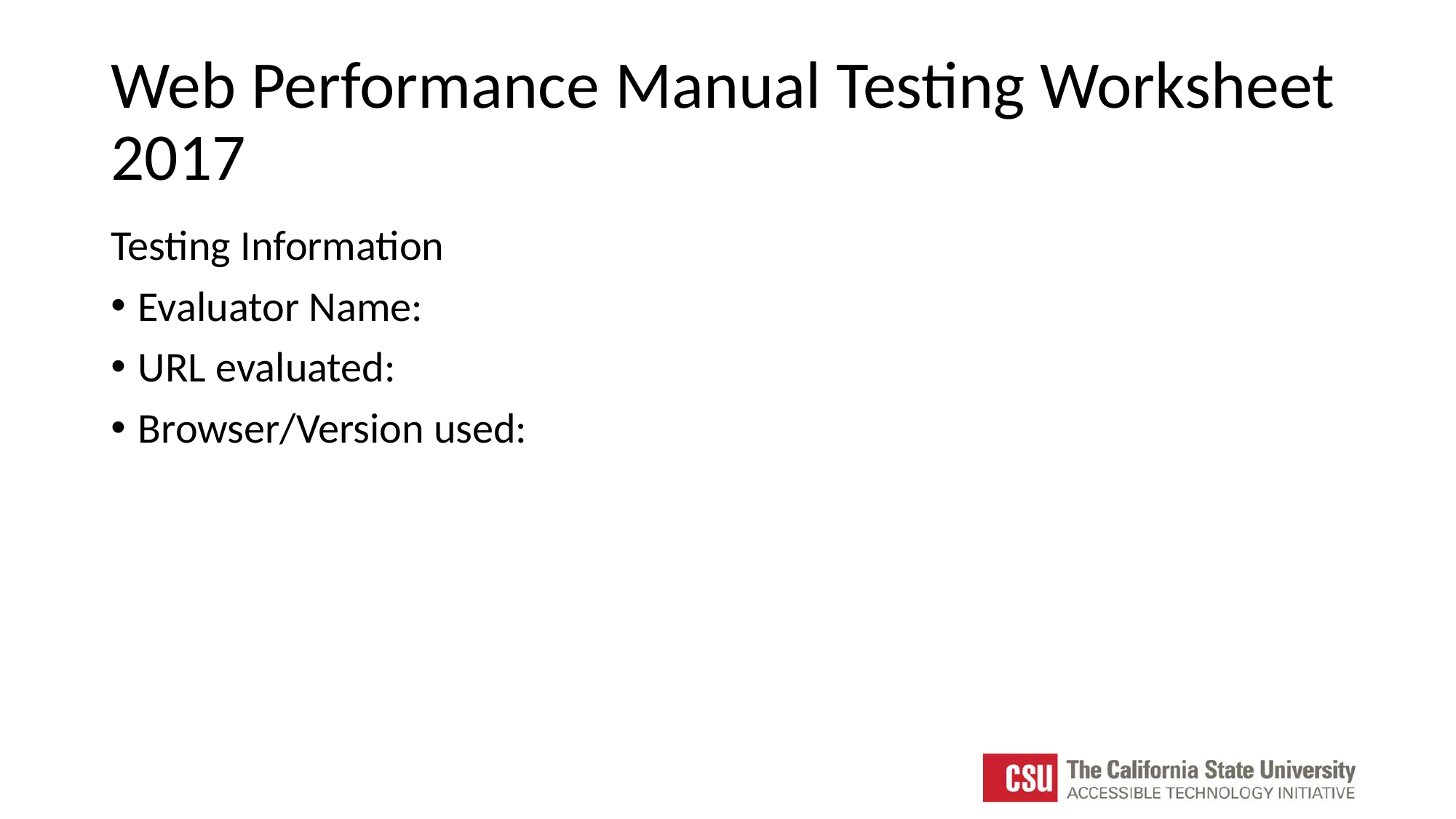

# Web Performance Manual Testing Worksheet 2017
Testing Information
Evaluator Name:
URL evaluated:
Browser/Version used: